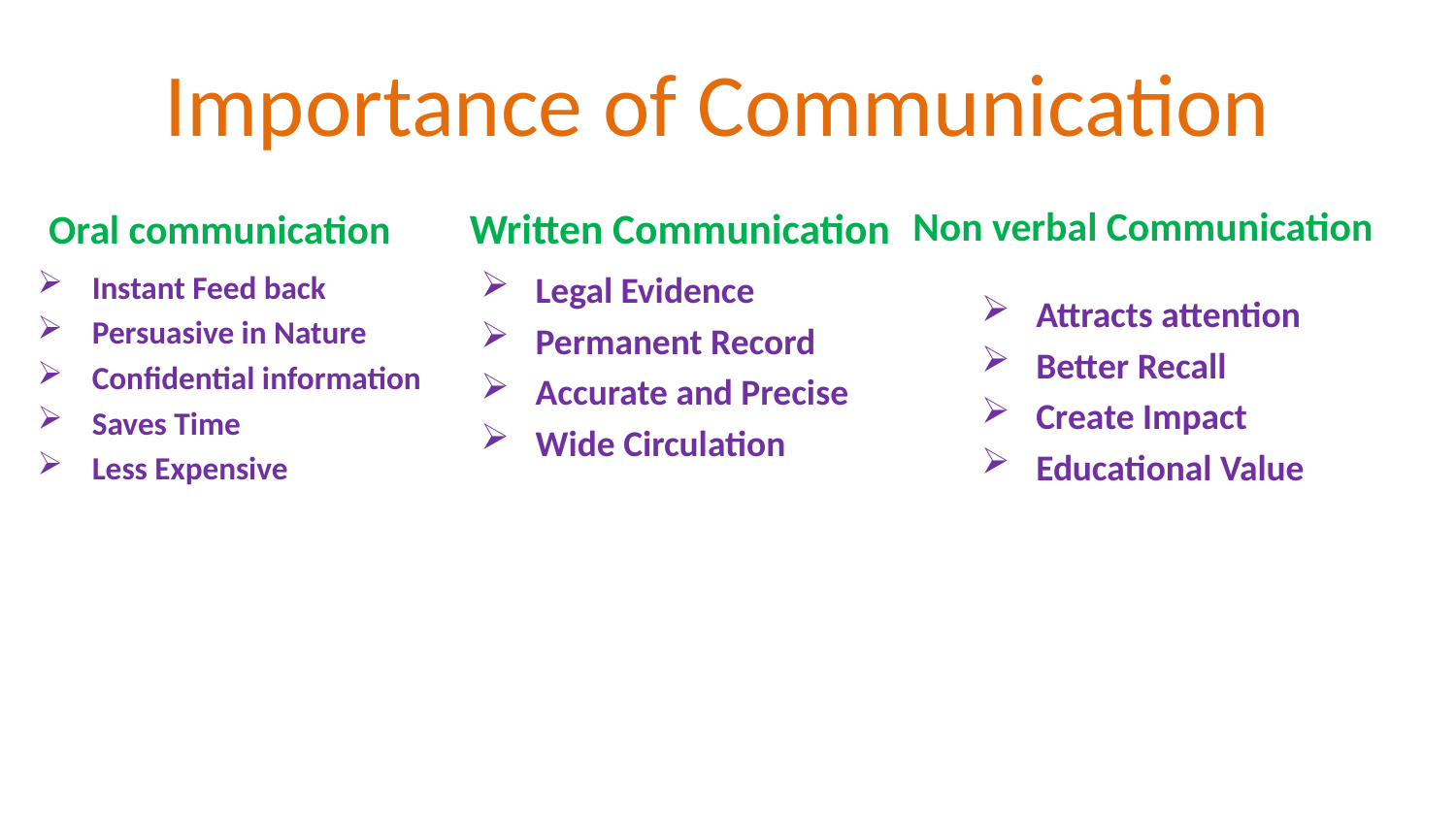

# Importance of Communication
Oral communication
Written Communication
Non verbal Communication
Instant Feed back
Persuasive in Nature
Confidential information
Saves Time
Less Expensive

Legal Evidence
Permanent Record
Accurate and Precise
Wide Circulation

Attracts attention
Better Recall
Create Impact
Educational Value